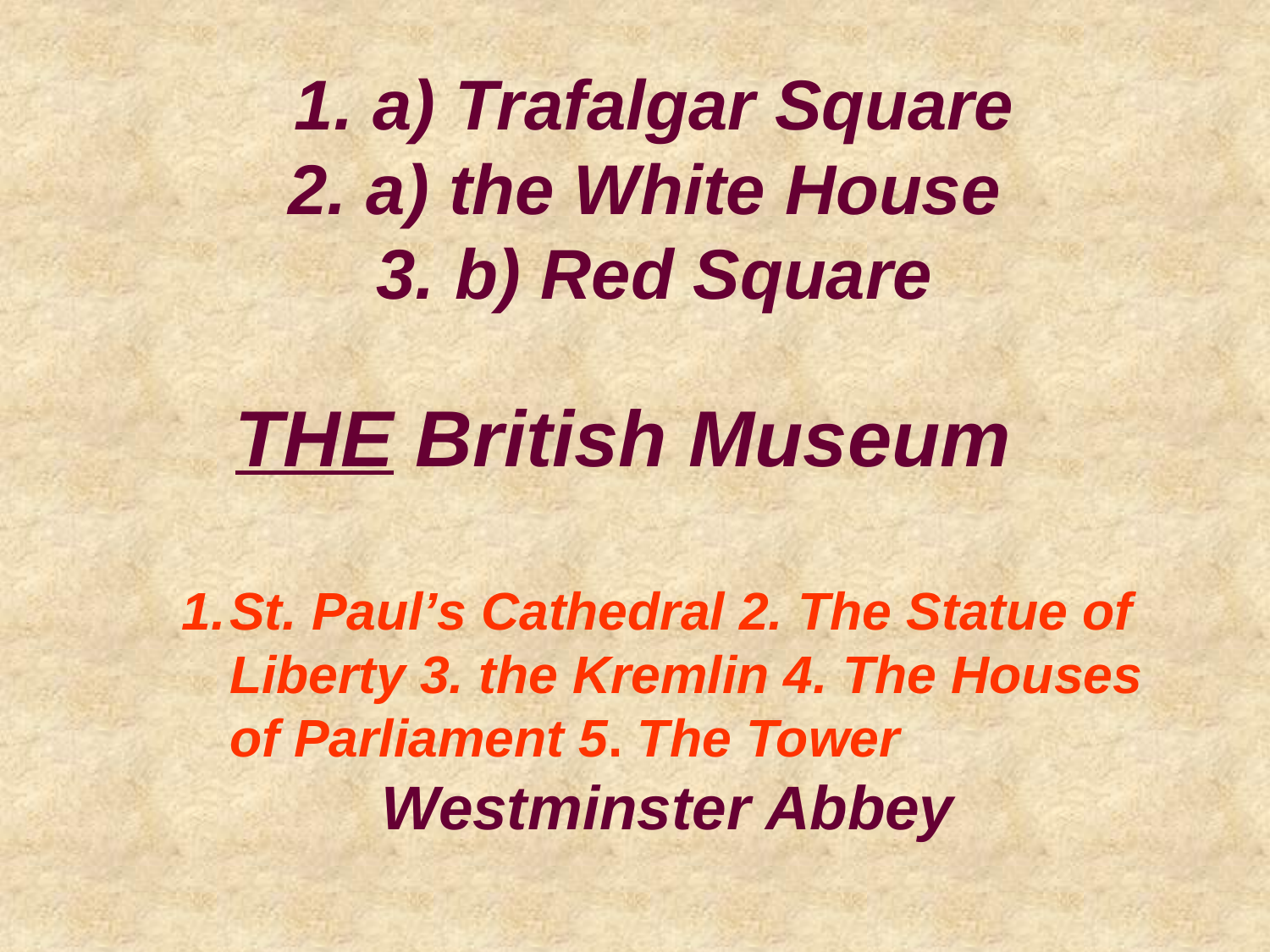

#
1. a) Trafalgar Square
2. a) the White House
3. b) Red Square
THE British Museum
St. Paul’s Cathedral 2. The Statue of Liberty 3. the Kremlin 4. The Houses of Parliament 5. The Tower
Westminster Abbey